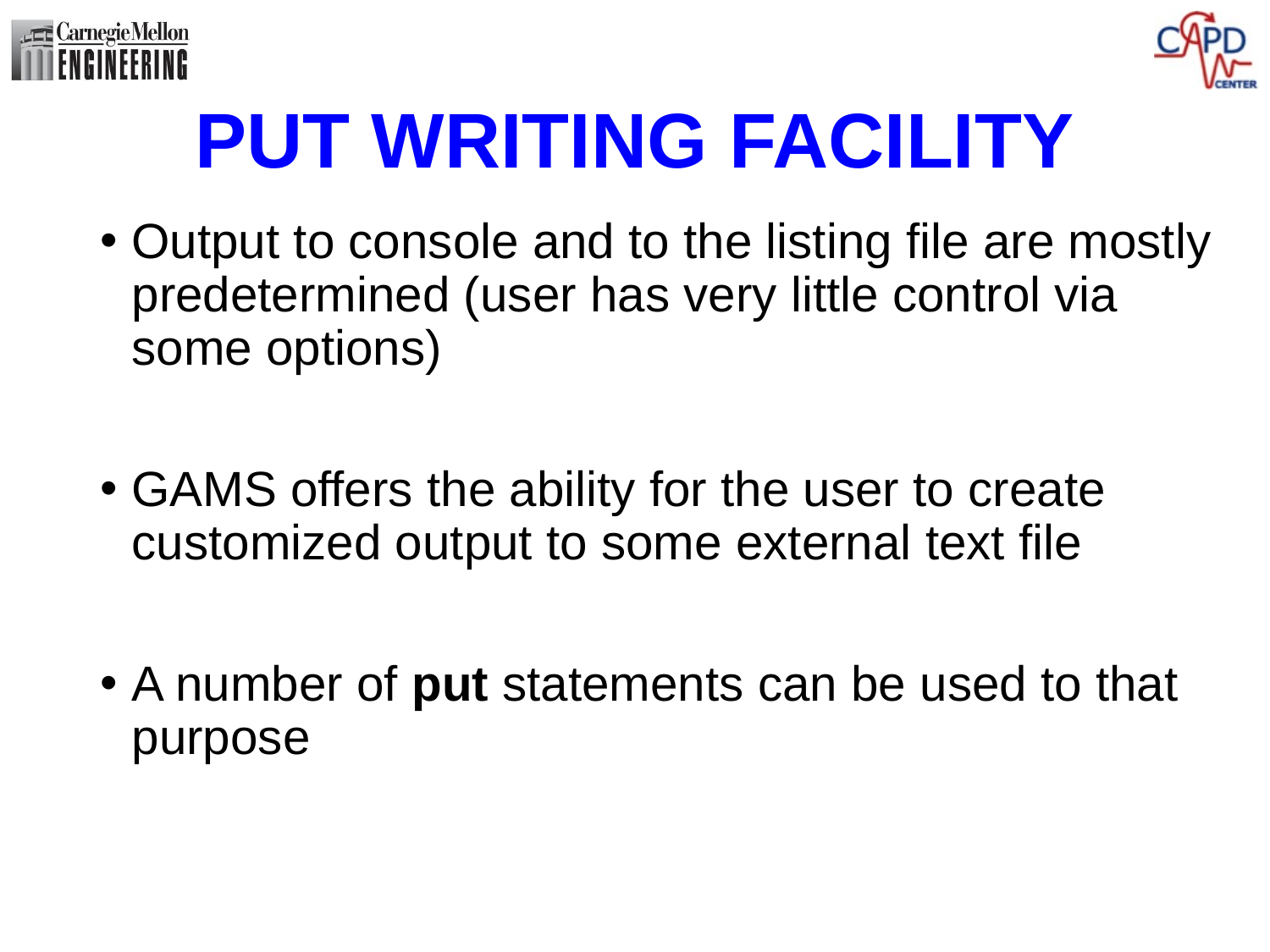

# PUT WRITING FACILITY
Output to console and to the listing file are mostly predetermined (user has very little control via some options)

GAMS offers the ability for the user to create customized output to some external text file

A number of put statements can be used to that purpose